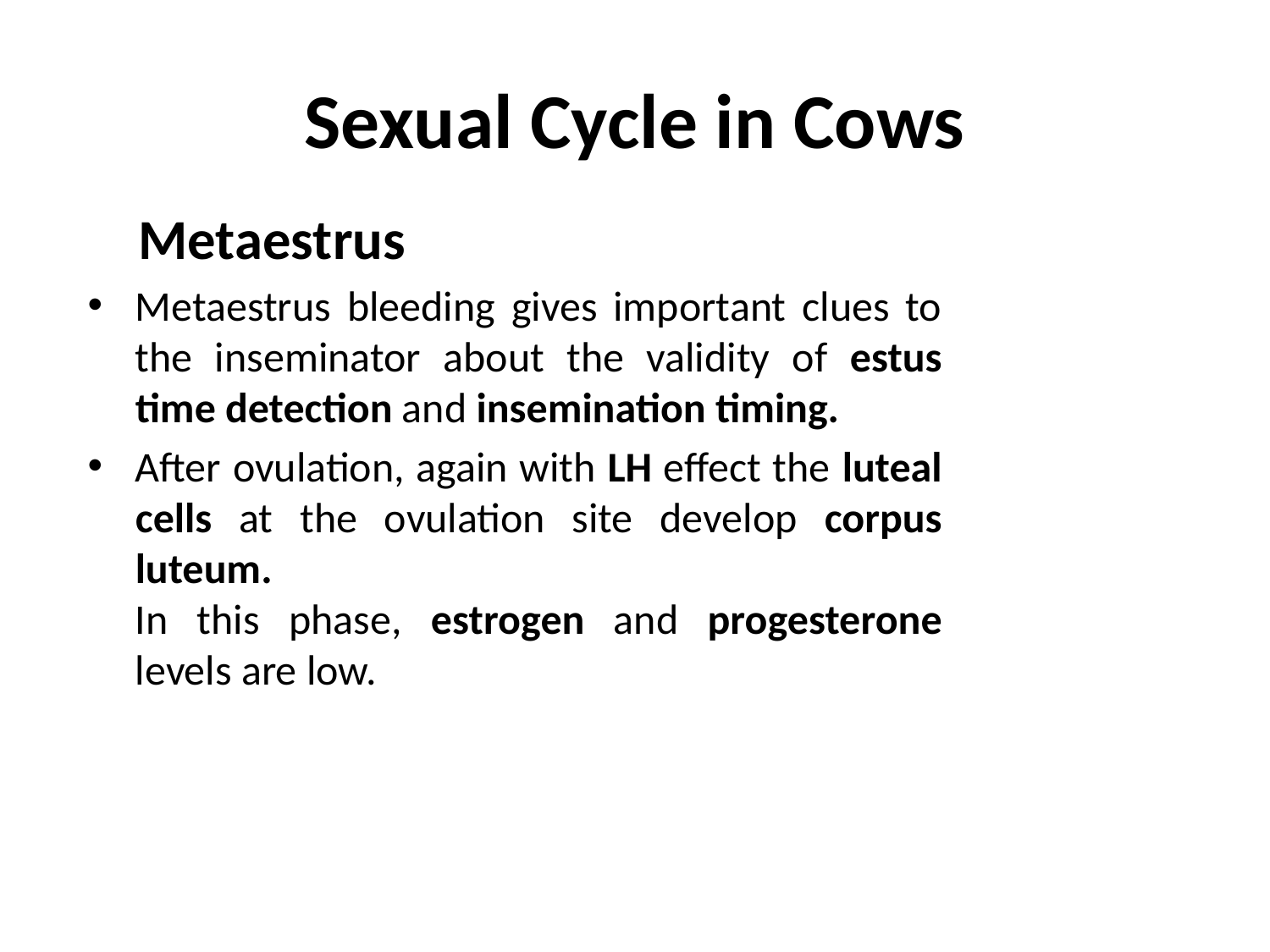

# Sexual Cycle in Cows
    Metaestrus
Metaestrus bleeding gives important clues to the inseminator about the validity of estus time detection and insemination timing.
After ovulation, again with LH effect the luteal cells at the ovulation site develop corpus luteum.
In this phase, estrogen and progesterone levels are low.